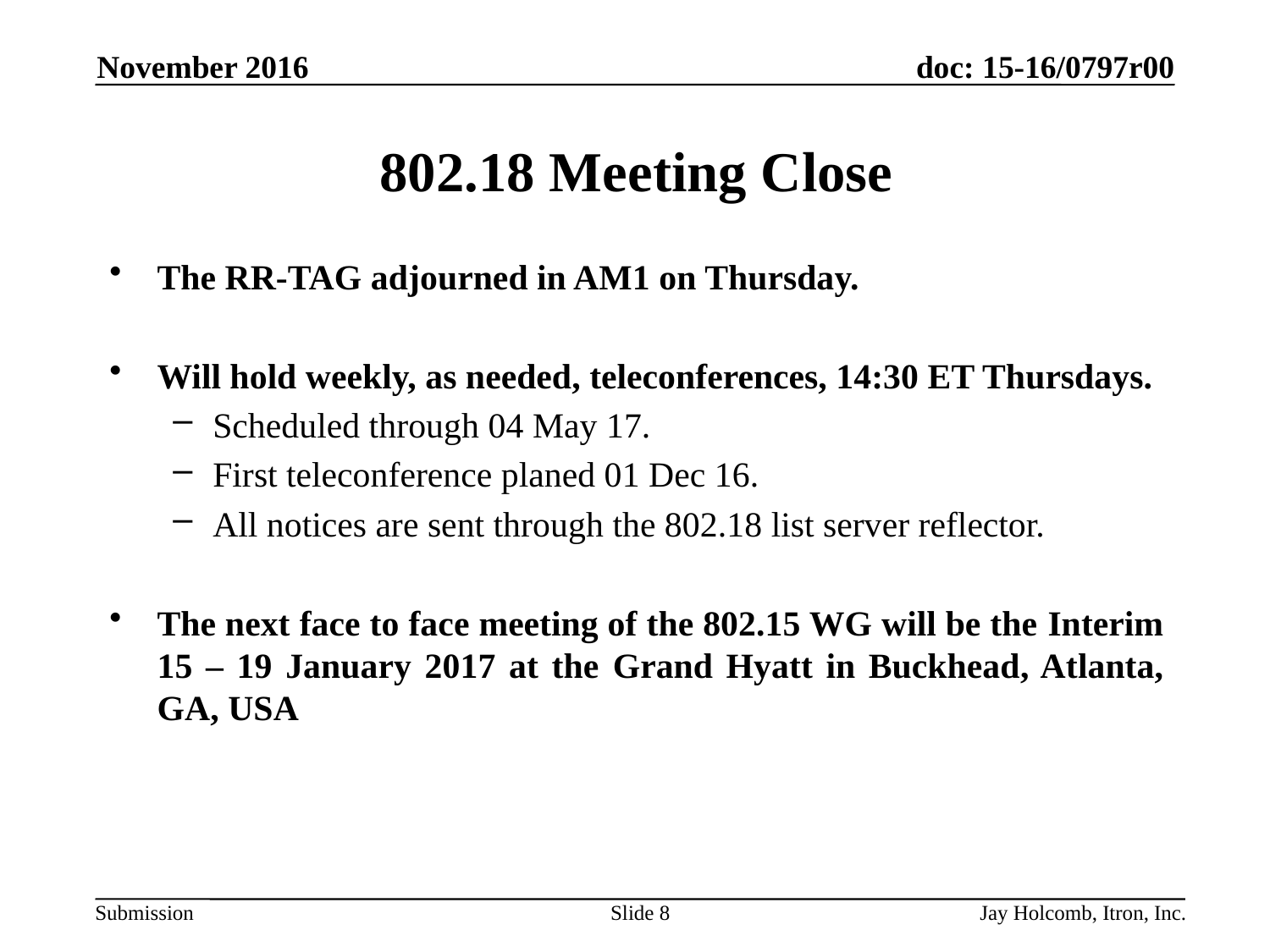

November 2016
# 802.18 Meeting Close

The RR-TAG adjourned in AM1 on Thursday.

Will hold weekly, as needed, teleconferences, 14:30 ET Thursdays.
Scheduled through 04 May 17.
First teleconference planed 01 Dec 16.
All notices are sent through the 802.18 list server reflector.

The next face to face meeting of the 802.15 WG will be the Interim 15 – 19 January 2017 at the Grand Hyatt in Buckhead, Atlanta, GA, USA
Slide 8
Jay Holcomb, Itron, Inc.